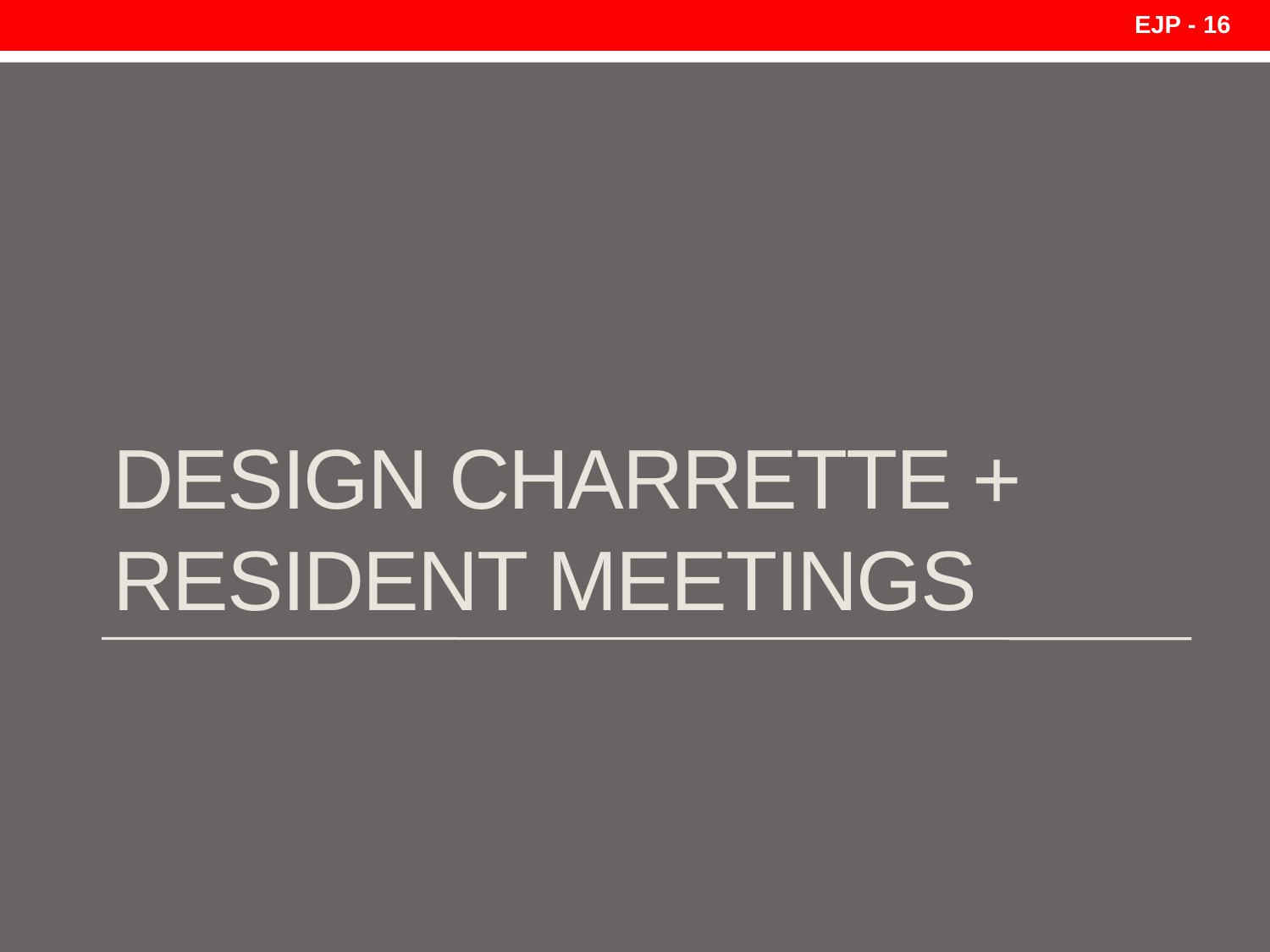

EJP - 16
# DESIGN CHARrETTE + RESIDENT MEETINGs